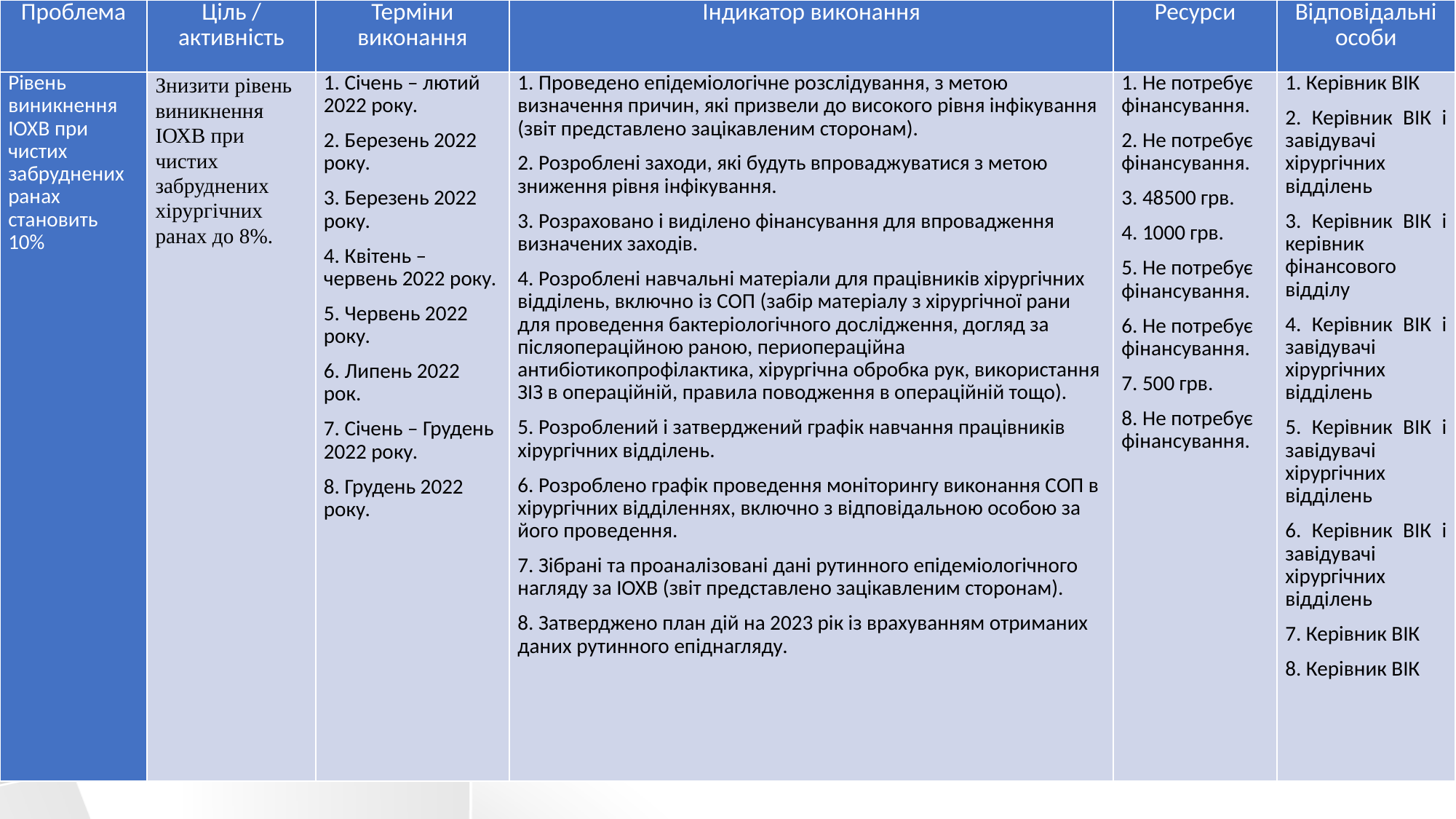

| Проблема | Ціль / активність | Терміни виконання | Індикатор виконання | Ресурси | Відповідальні особи |
| --- | --- | --- | --- | --- | --- |
| Рівень виникнення ІОХВ при чистих забруднених ранах становить 10% | Знизити рівень виникнення ІОХВ при чистих забруднених хірургічних ранах до 8%. | 1. Січень – лютий 2022 року. 2. Березень 2022 року. 3. Березень 2022 року. 4. Квітень – червень 2022 року. 5. Червень 2022 року. 6. Липень 2022 рок. 7. Січень – Грудень 2022 року. 8. Грудень 2022 року. | 1. Проведено епідеміологічне розслідування, з метою визначення причин, які призвели до високого рівня інфікування (звіт представлено зацікавленим сторонам). 2. Розроблені заходи, які будуть впроваджуватися з метою зниження рівня інфікування. 3. Розраховано і виділено фінансування для впровадження визначених заходів. 4. Розроблені навчальні матеріали для працівників хірургічних відділень, включно із СОП (забір матеріалу з хірургічної рани для проведення бактеріологічного дослідження, догляд за післяопераційною раною, периопераційна антибіотикопрофілактика, хірургічна обробка рук, використання ЗІЗ в операційній, правила поводження в операційній тощо). 5. Розроблений і затверджений графік навчання працівників хірургічних відділень. 6. Розроблено графік проведення моніторингу виконання СОП в хірургічних відділеннях, включно з відповідальною особою за його проведення. 7. Зібрані та проаналізовані дані рутинного епідеміологічного нагляду за ІОХВ (звіт представлено зацікавленим сторонам). 8. Затверджено план дій на 2023 рік із врахуванням отриманих даних рутинного епіднагляду. | 1. Не потребує фінансування. 2. Не потребує фінансування. 3. 48500 грв. 4. 1000 грв. 5. Не потребує фінансування. 6. Не потребує фінансування. 7. 500 грв. 8. Не потребує фінансування. | 1. Керівник ВІК 2. Керівник ВІК і завідувачі хірургічних відділень 3. Керівник ВІК і керівник фінансового відділу 4. Керівник ВІК і завідувачі хірургічних відділень 5. Керівник ВІК і завідувачі хірургічних відділень 6. Керівник ВІК і завідувачі хірургічних відділень 7. Керівник ВІК 8. Керівник ВІК |